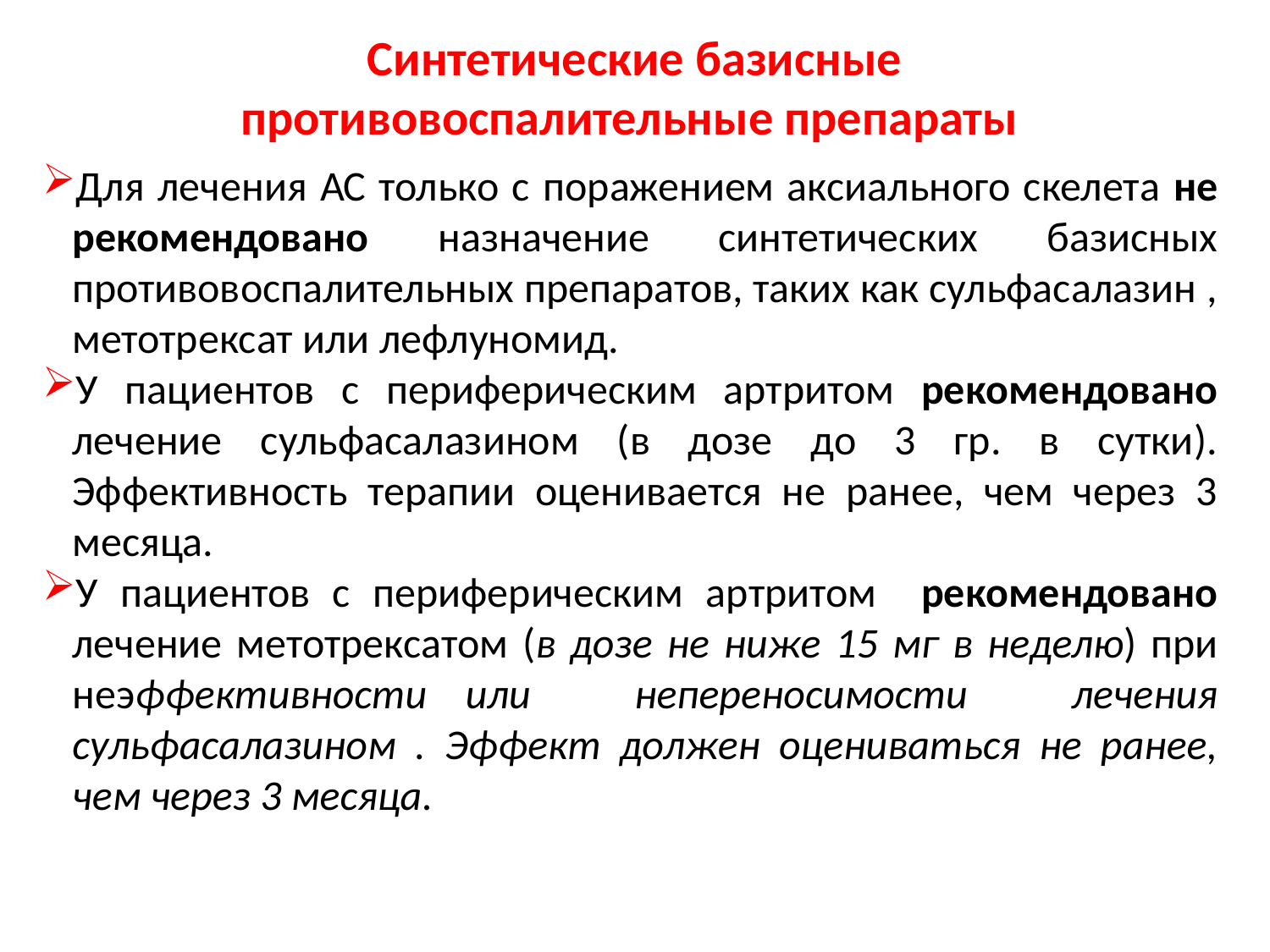

Синтетические базисные противовоспалительные препараты
Для лечения АС только с поражением аксиального скелета не рекомендовано назначение синтетических базисных противовоспалительных препаратов, таких как сульфасалазин , метотрексат или лефлуномид.
У пациентов с периферическим артритом рекомендовано лечение сульфасалазином (в дозе до 3 гр. в сутки). Эффективность терапии оценивается не ранее, чем через 3 месяца.
У пациентов с периферическим артритом  рекомендовано лечение метотрексатом (в дозе не ниже 15 мг в неделю) при неэффективности	или непереносимости лечения сульфасалазином . Эффект должен оцениваться не ранее, чем через 3 месяца.